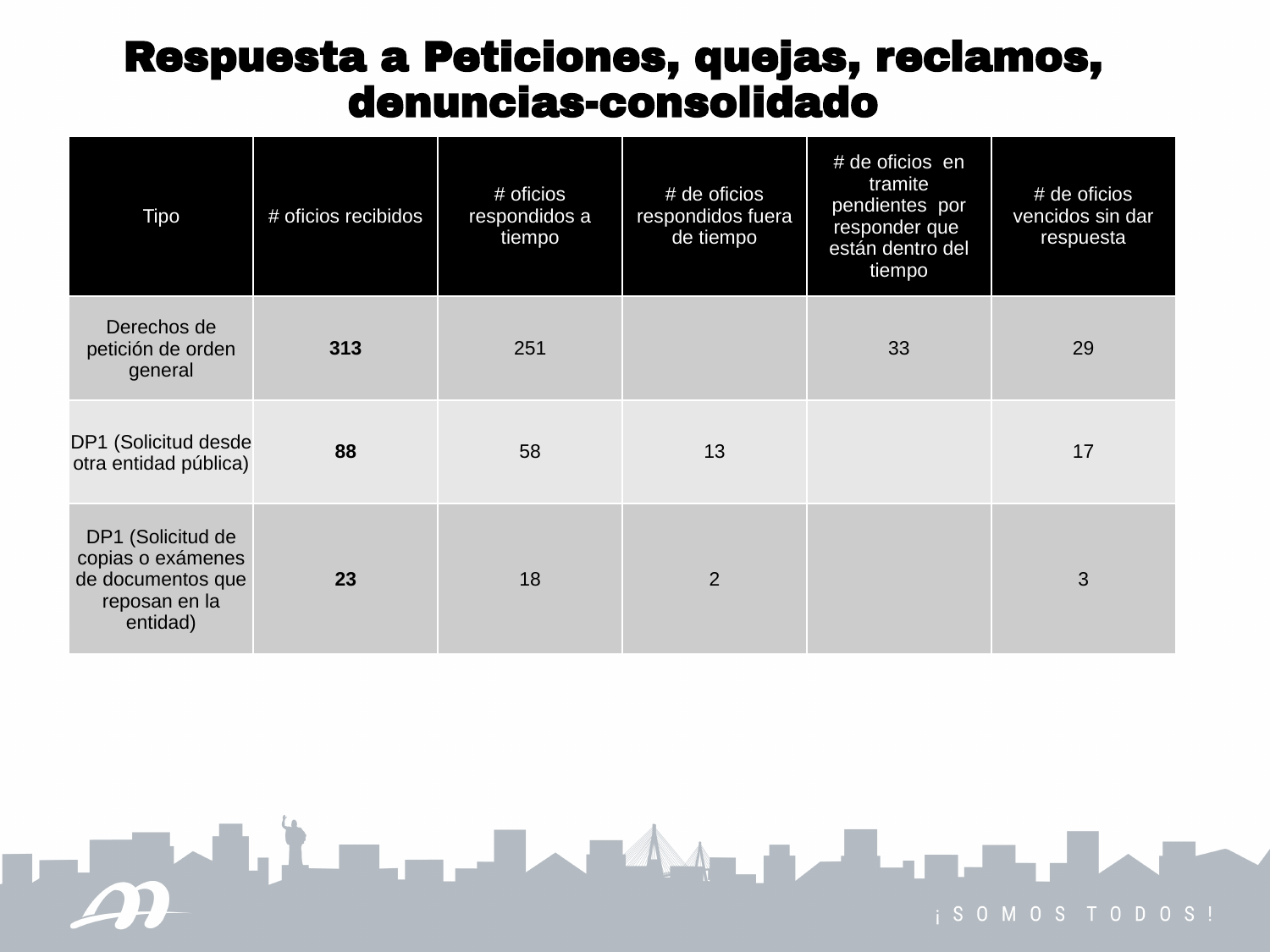

Respuesta a Peticiones, quejas, reclamos, denuncias-consolidado
| Tipo | # oficios recibidos | # oficios respondidos a tiempo | # de oficios respondidos fuera de tiempo | # de oficios en tramite pendientes por responder que están dentro del tiempo | # de oficios vencidos sin dar respuesta |
| --- | --- | --- | --- | --- | --- |
| Derechos de petición de orden general | 313 | 251 |  | 33 | 29 |
| DP1 (Solicitud desde otra entidad pública) | 88 | 58 | 13 |  | 17 |
| DP1 (Solicitud de copias o exámenes de documentos que reposan en la entidad) | 23 | 18 | 2 |  | 3 |